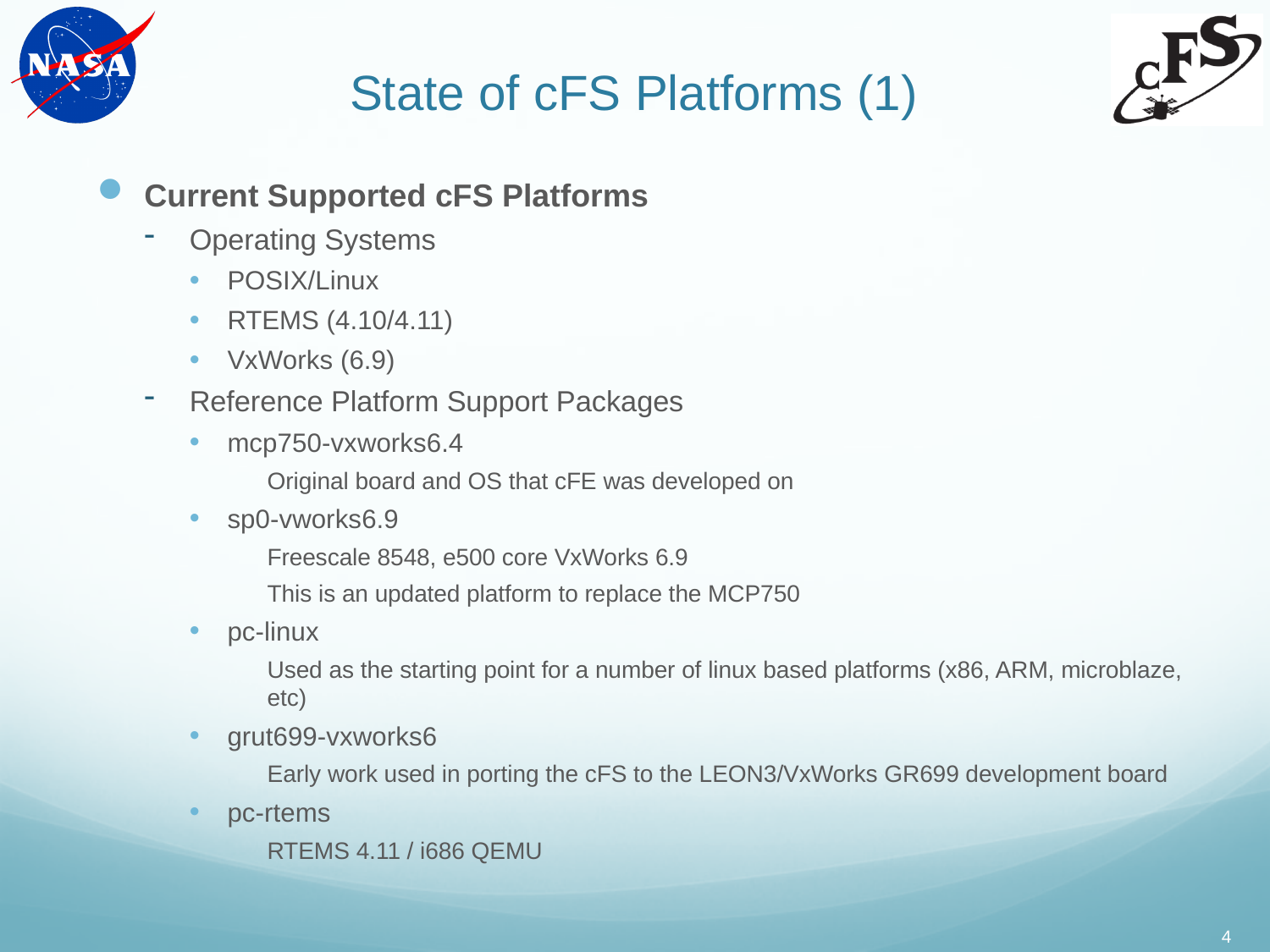

# State of cFS Platforms (1)
Current Supported cFS Platforms
Operating Systems
POSIX/Linux
RTEMS (4.10/4.11)
VxWorks (6.9)
Reference Platform Support Packages
mcp750-vxworks6.4
Original board and OS that cFE was developed on
sp0-vworks6.9
Freescale 8548, e500 core VxWorks 6.9
This is an updated platform to replace the MCP750
pc-linux
Used as the starting point for a number of linux based platforms (x86, ARM, microblaze, etc)
grut699-vxworks6
Early work used in porting the cFS to the LEON3/VxWorks GR699 development board
pc-rtems
RTEMS 4.11 / i686 QEMU
4